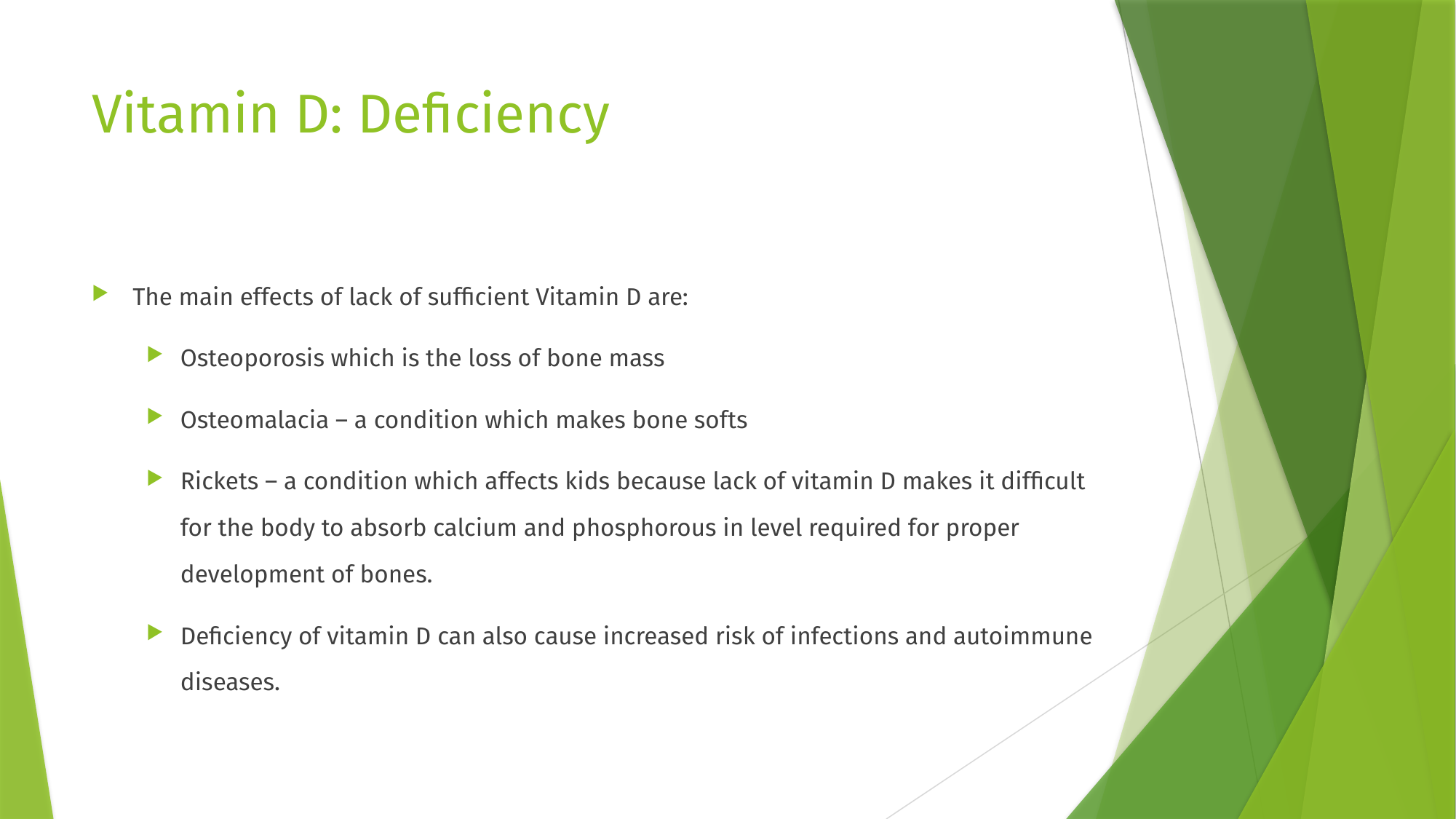

# Vitamin D: Deficiency
The main effects of lack of sufficient Vitamin D are:
Osteoporosis which is the loss of bone mass
Osteomalacia – a condition which makes bone softs
Rickets – a condition which affects kids because lack of vitamin D makes it difficult for the body to absorb calcium and phosphorous in level required for proper development of bones.
Deficiency of vitamin D can also cause increased risk of infections and autoimmune diseases.